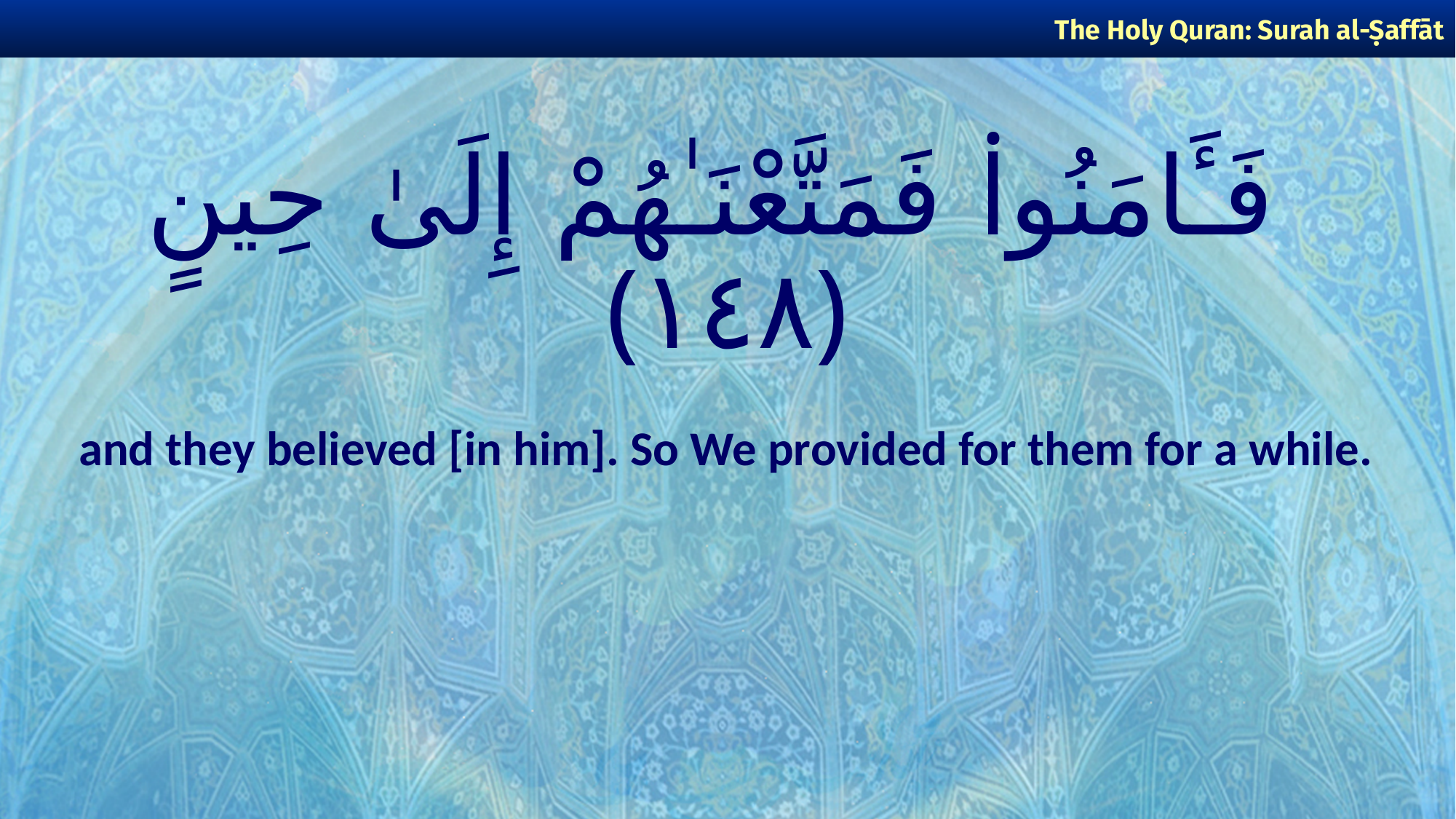

The Holy Quran: Surah al-Ṣaffāt
# فَـَٔامَنُوا۟ فَمَتَّعْنَـٰهُمْ إِلَىٰ حِينٍ ﴿١٤٨﴾
and they believed [in him]. So We provided for them for a while.